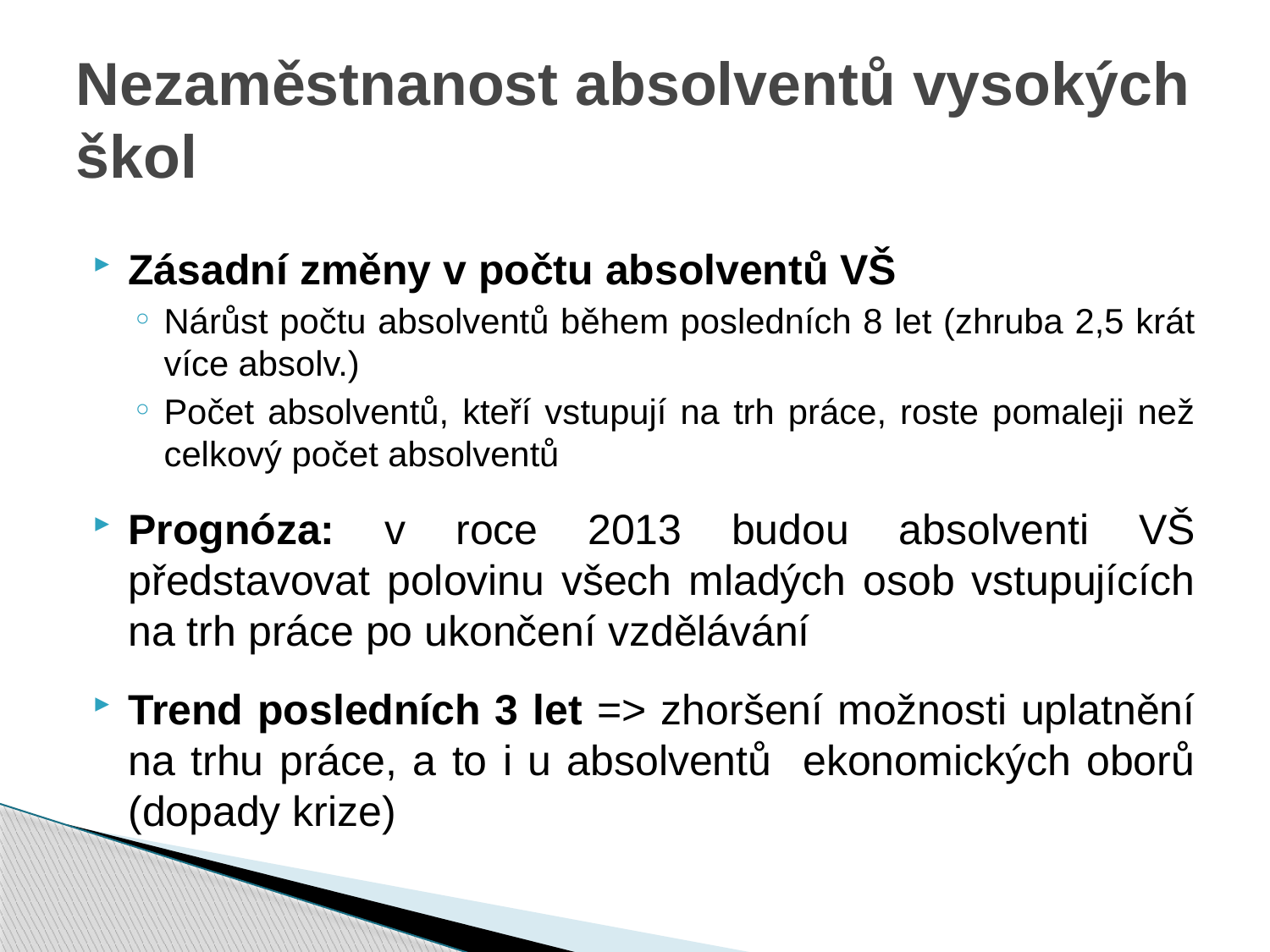

# Nezaměstnanost absolventů vysokých škol
Zásadní změny v počtu absolventů VŠ
Nárůst počtu absolventů během posledních 8 let (zhruba 2,5 krát více absolv.)
Počet absolventů, kteří vstupují na trh práce, roste pomaleji než celkový počet absolventů
Prognóza: v roce 2013 budou absolventi VŠ představovat polovinu všech mladých osob vstupujících na trh práce po ukončení vzdělávání
Trend posledních 3 let => zhoršení možnosti uplatnění na trhu práce, a to i u absolventů  ekonomických oborů (dopady krize)